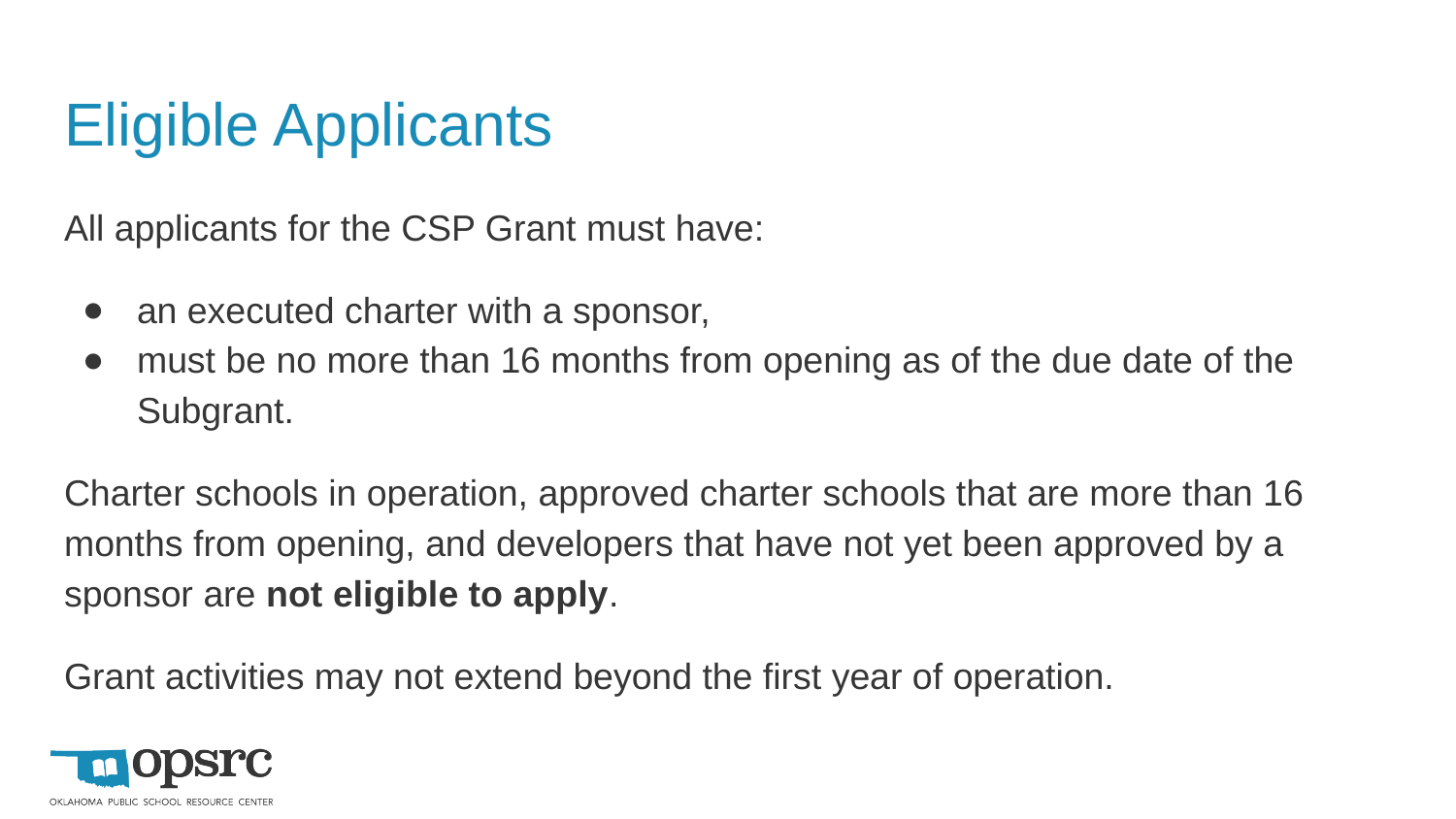

# Eligible Applicants
All applicants for the CSP Grant must have:
an executed charter with a sponsor,
must be no more than 16 months from opening as of the due date of the Subgrant.
Charter schools in operation, approved charter schools that are more than 16 months from opening, and developers that have not yet been approved by a sponsor are not eligible to apply.
Grant activities may not extend beyond the first year of operation.